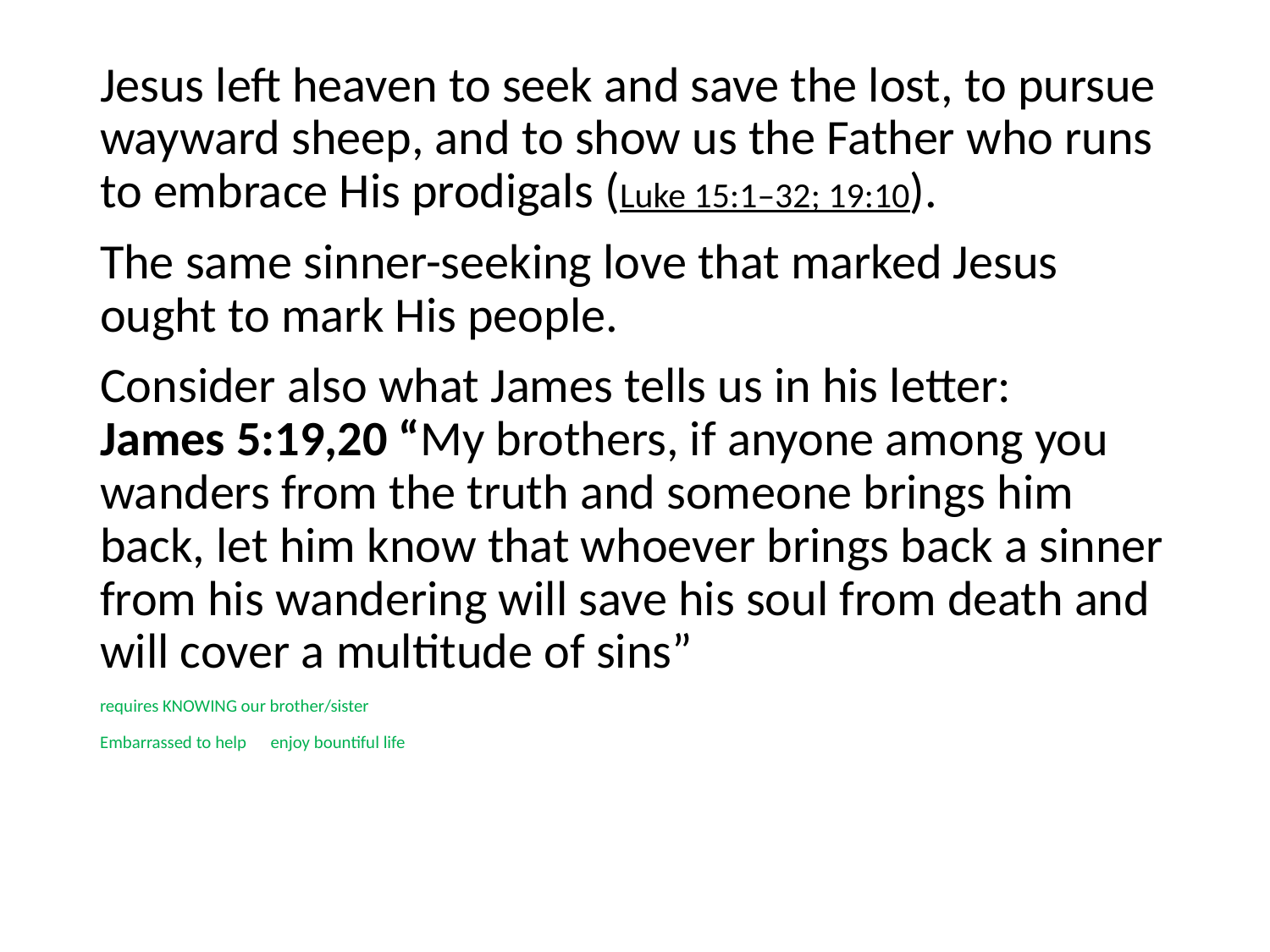

#
Jesus left heaven to seek and save the lost, to pursue wayward sheep, and to show us the Father who runs to embrace His prodigals (Luke 15:1–32; 19:10).
The same sinner-seeking love that marked Jesus ought to mark His people.
Consider also what James tells us in his letter:   James 5:19,20 “My brothers, if anyone among you wanders from the truth and someone brings him back, let him know that whoever brings back a sinner from his wandering will save his soul from death and will cover a multitude of sins”
requires KNOWING our brother/sister
Embarrassed to help      enjoy bountiful life